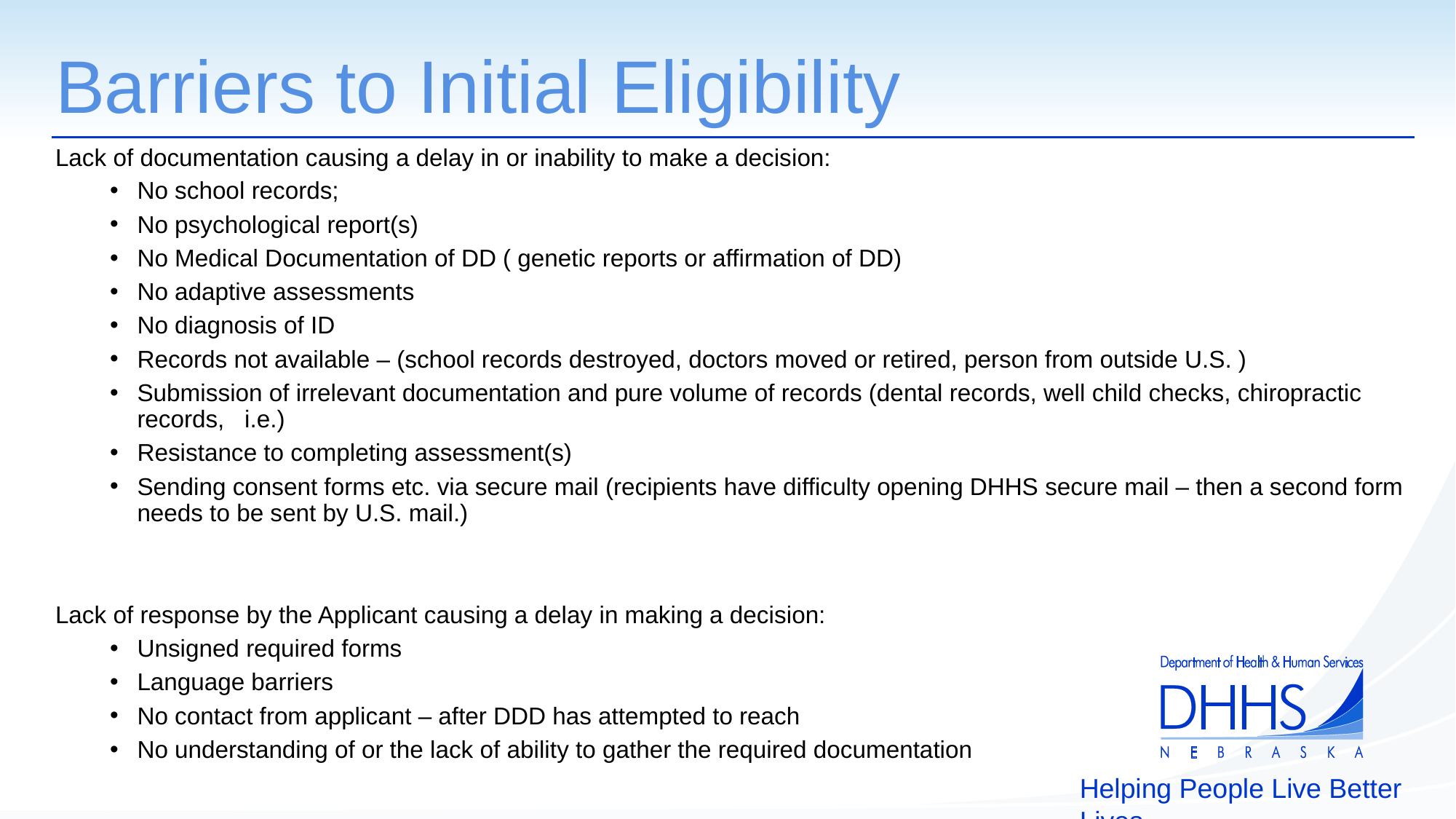

# Barriers to Initial Eligibility
Lack of documentation causing a delay in or inability to make a decision:
No school records;
No psychological report(s)
No Medical Documentation of DD ( genetic reports or affirmation of DD)
No adaptive assessments
No diagnosis of ID
Records not available – (school records destroyed, doctors moved or retired, person from outside U.S. )
Submission of irrelevant documentation and pure volume of records (dental records, well child checks, chiropractic records,   i.e.)
Resistance to completing assessment(s)
Sending consent forms etc. via secure mail (recipients have difficulty opening DHHS secure mail – then a second form needs to be sent by U.S. mail.)

Lack of response by the Applicant causing a delay in making a decision:
Unsigned required forms
Language barriers
No contact from applicant – after DDD has attempted to reach
No understanding of or the lack of ability to gather the required documentation

Helping People Live Better Lives